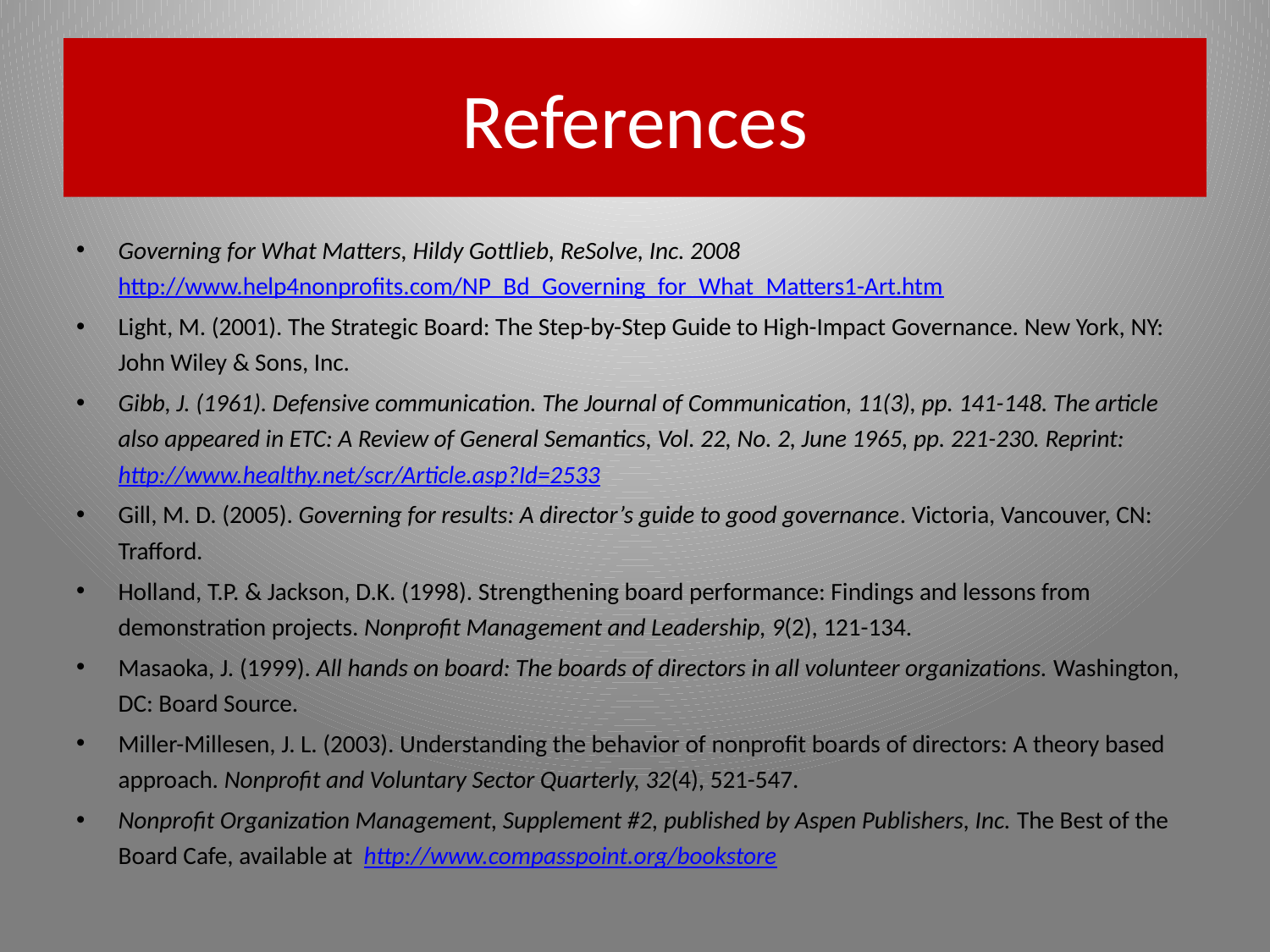

# References
Governing for What Matters, Hildy Gottlieb, ReSolve, Inc. 2008 http://www.help4nonprofits.com/NP_Bd_Governing_for_What_Matters1-Art.htm
Light, M. (2001). The Strategic Board: The Step-by-Step Guide to High-Impact Governance. New York, NY: John Wiley & Sons, Inc.
Gibb, J. (1961). Defensive communication. The Journal of Communication, 11(3), pp. 141-148. The article also appeared in ETC: A Review of General Semantics, Vol. 22, No. 2, June 1965, pp. 221-230. Reprint: http://www.healthy.net/scr/Article.asp?Id=2533
Gill, M. D. (2005). Governing for results: A director’s guide to good governance. Victoria, Vancouver, CN: Trafford.
Holland, T.P. & Jackson, D.K. (1998). Strengthening board performance: Findings and lessons from demonstration projects. Nonprofit Management and Leadership, 9(2), 121-134.
Masaoka, J. (1999). All hands on board: The boards of directors in all volunteer organizations. Washington, DC: Board Source.
Miller-Millesen, J. L. (2003). Understanding the behavior of nonprofit boards of directors: A theory based approach. Nonprofit and Voluntary Sector Quarterly, 32(4), 521-547.
Nonprofit Organization Management, Supplement #2, published by Aspen Publishers, Inc. The Best of the Board Cafe, available at  http://www.compasspoint.org/bookstore